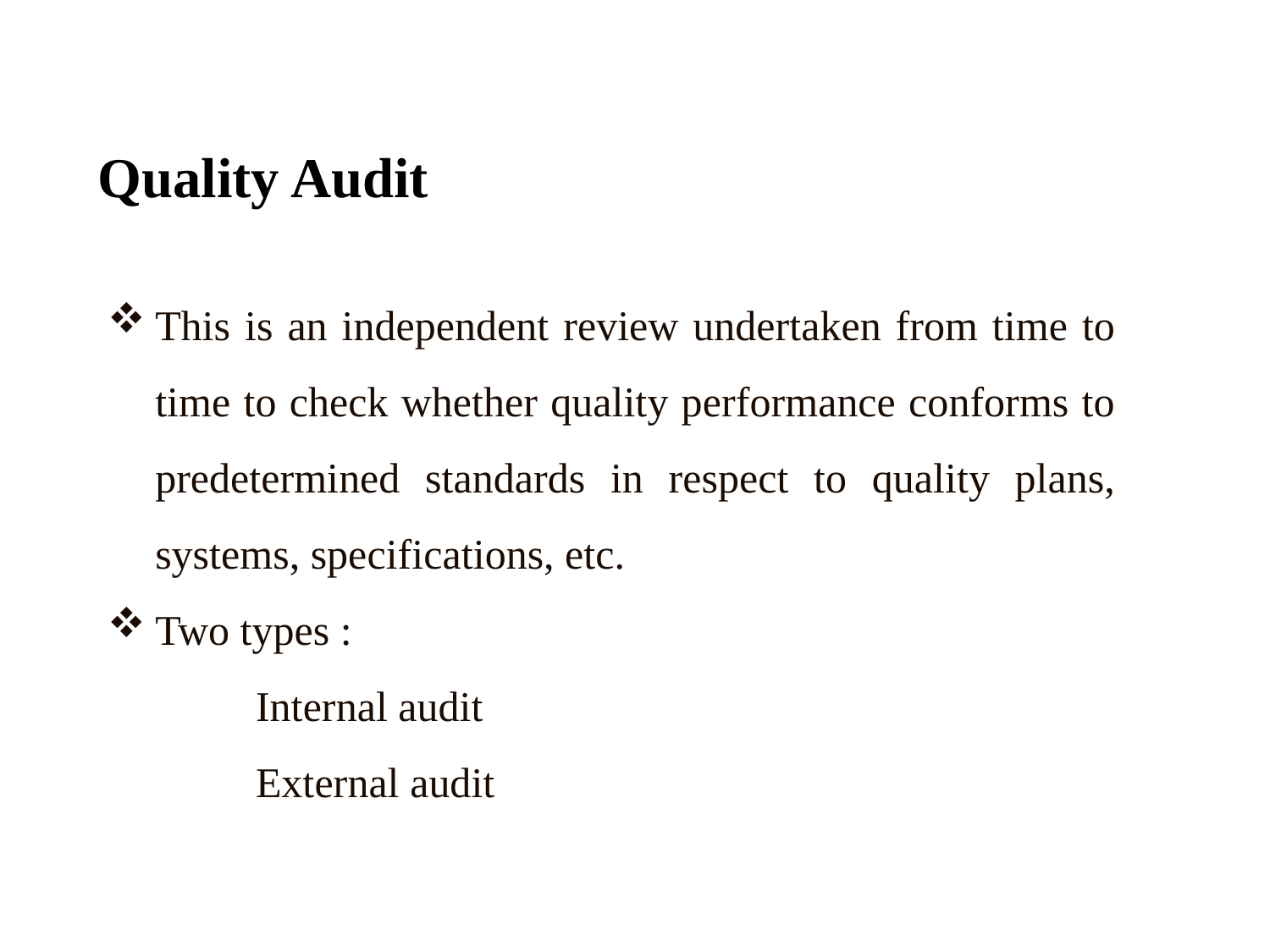

# Quality Audit
This is an independent review undertaken from time to time to check whether quality performance conforms to predetermined standards in respect to quality plans, systems, specifications, etc.
Two types :
              Internal audit
              External audit